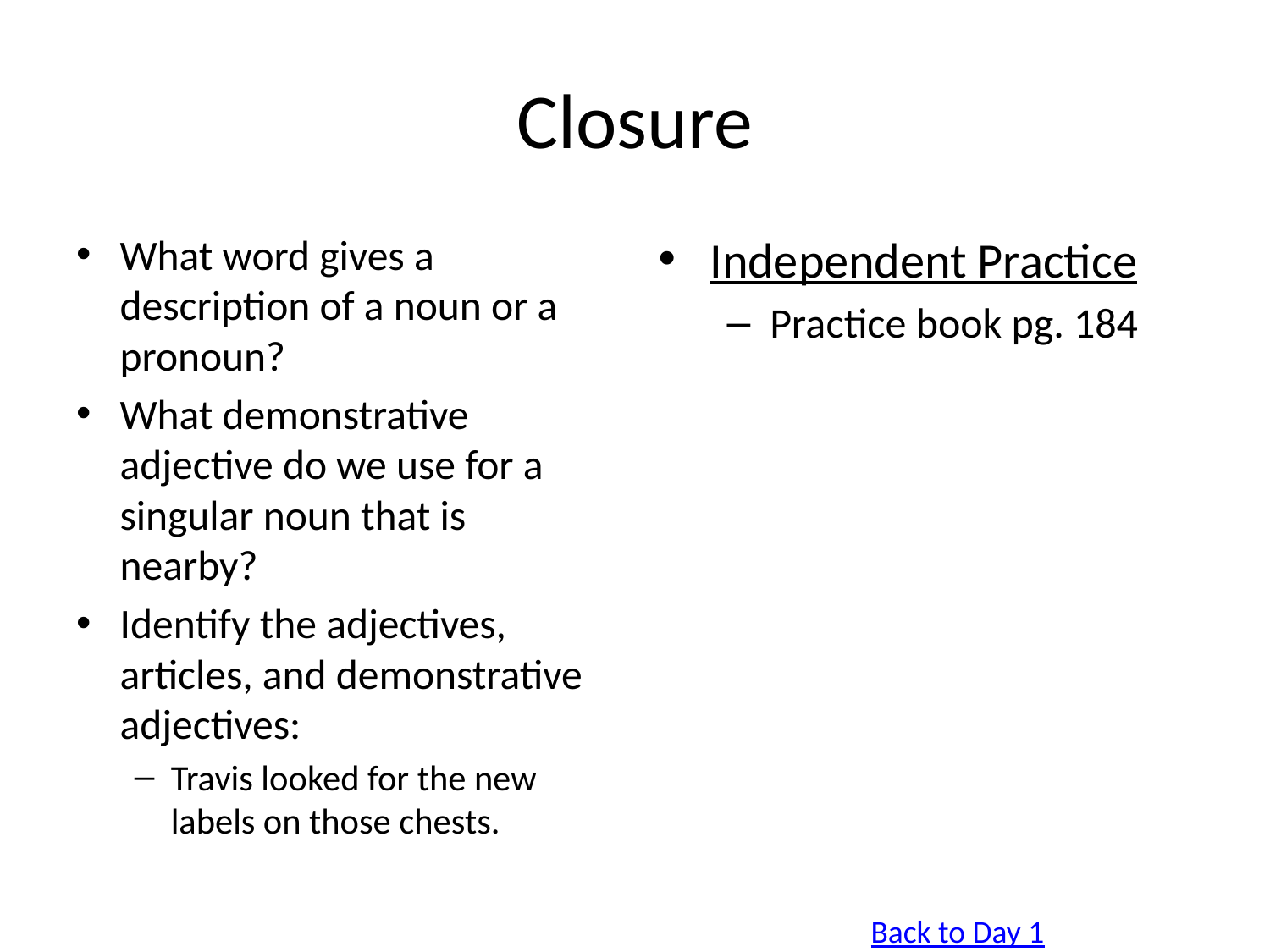

# Closure
What word gives a description of a noun or a pronoun?
What demonstrative adjective do we use for a singular noun that is nearby?
Identify the adjectives, articles, and demonstrative adjectives:
Travis looked for the new labels on those chests.
Independent Practice
Practice book pg. 184
Back to Day 1